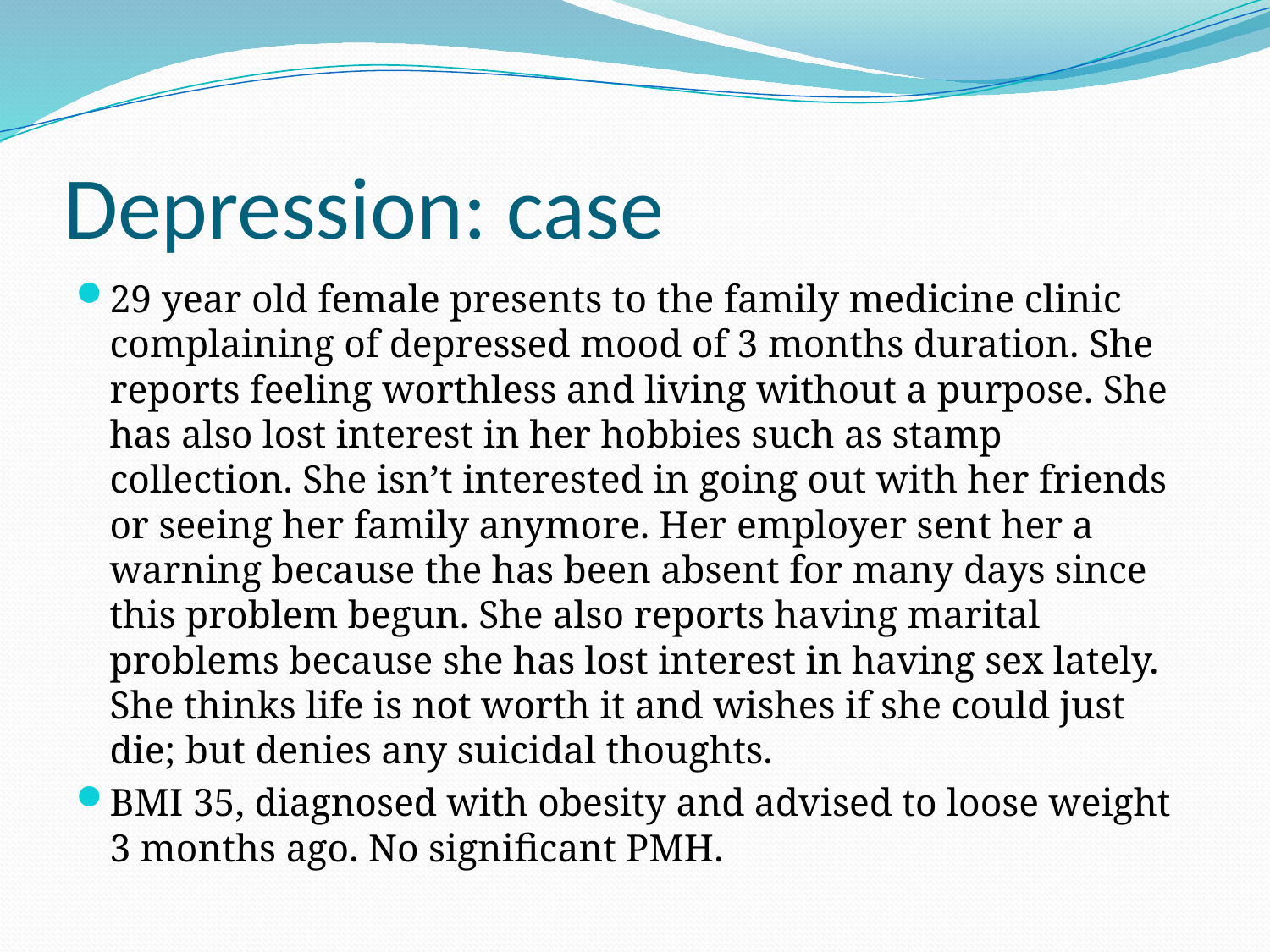

# Depression: case
29 year old female presents to the family medicine clinic complaining of depressed mood of 3 months duration. She reports feeling worthless and living without a purpose. She has also lost interest in her hobbies such as stamp collection. She isn’t interested in going out with her friends or seeing her family anymore. Her employer sent her a warning because the has been absent for many days since this problem begun. She also reports having marital problems because she has lost interest in having sex lately. She thinks life is not worth it and wishes if she could just die; but denies any suicidal thoughts.
BMI 35, diagnosed with obesity and advised to loose weight 3 months ago. No significant PMH.